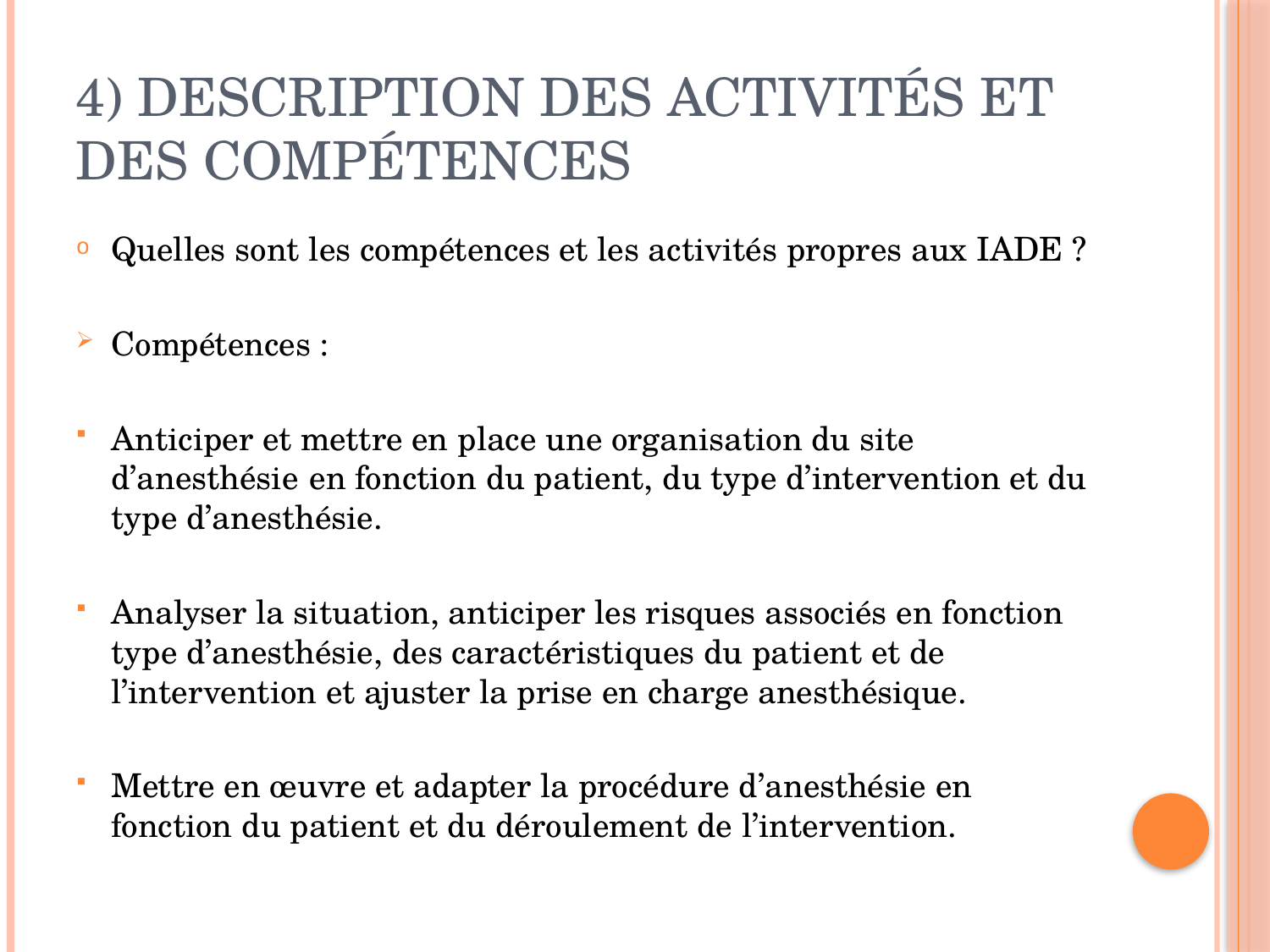

# 4) Description des activités et des compétences
Quelles sont les compétences et les activités propres aux IADE ?

Compétences :

Anticiper et mettre en place une organisation du site d’anesthésie en fonction du patient, du type d’intervention et du type d’anesthésie.

Analyser la situation, anticiper les risques associés en fonction type d’anesthésie, des caractéristiques du patient et de l’intervention et ajuster la prise en charge anesthésique.

Mettre en œuvre et adapter la procédure d’anesthésie en fonction du patient et du déroulement de l’intervention.